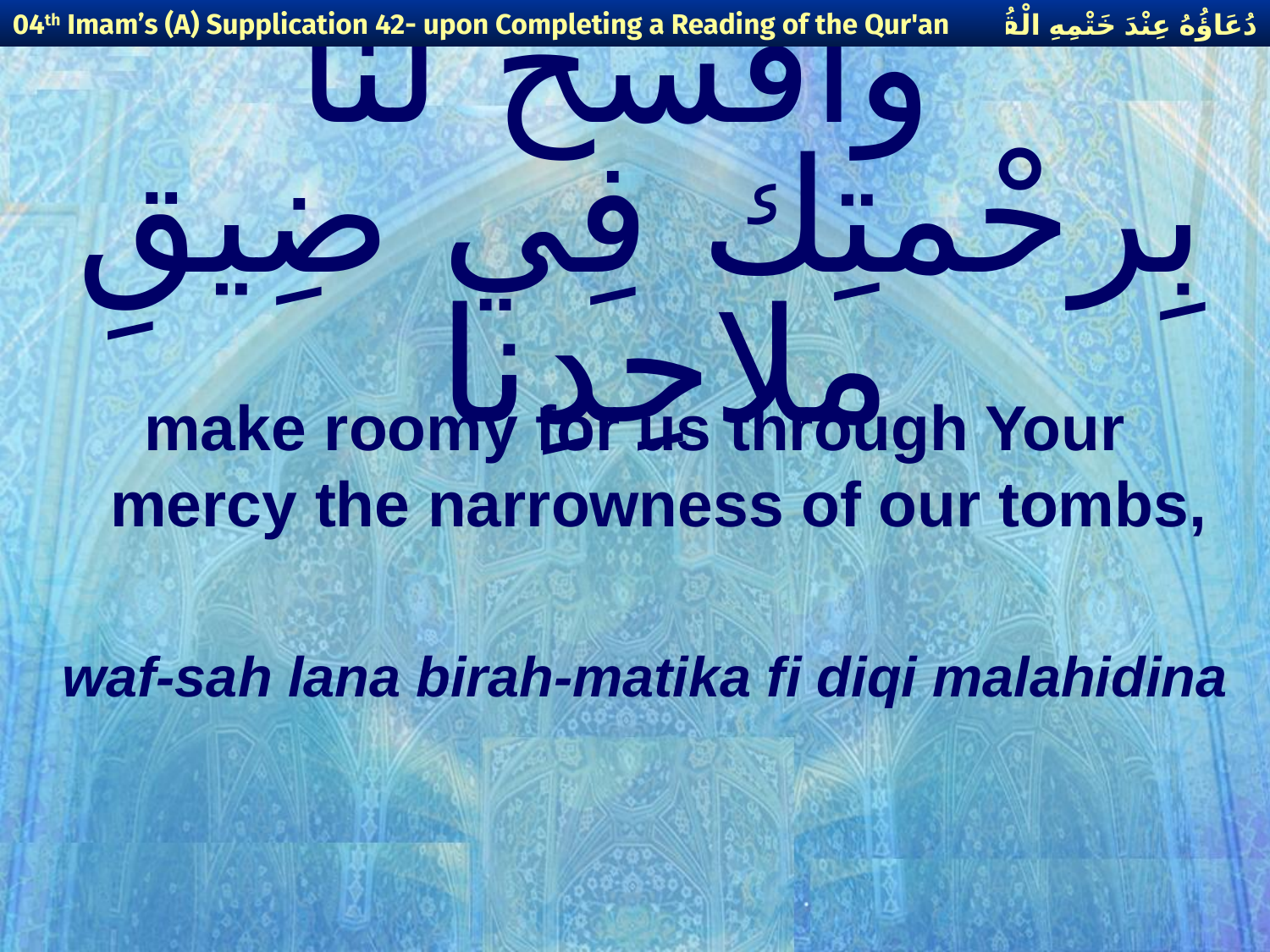

دُعَاؤُهُ عِنْدَ خَتْمِهِ الْقُرْآنَ
04th Imam’s (A) Supplication 42- upon Completing a Reading of the Qur'an
# وافْسحْ لنا بِرحْمتِك فِي ضِيقِ ملاحِدِنا
make roomy for us through Your mercy the narrowness of our tombs,
waf-sah lana birah-matika fi diqi malahidina